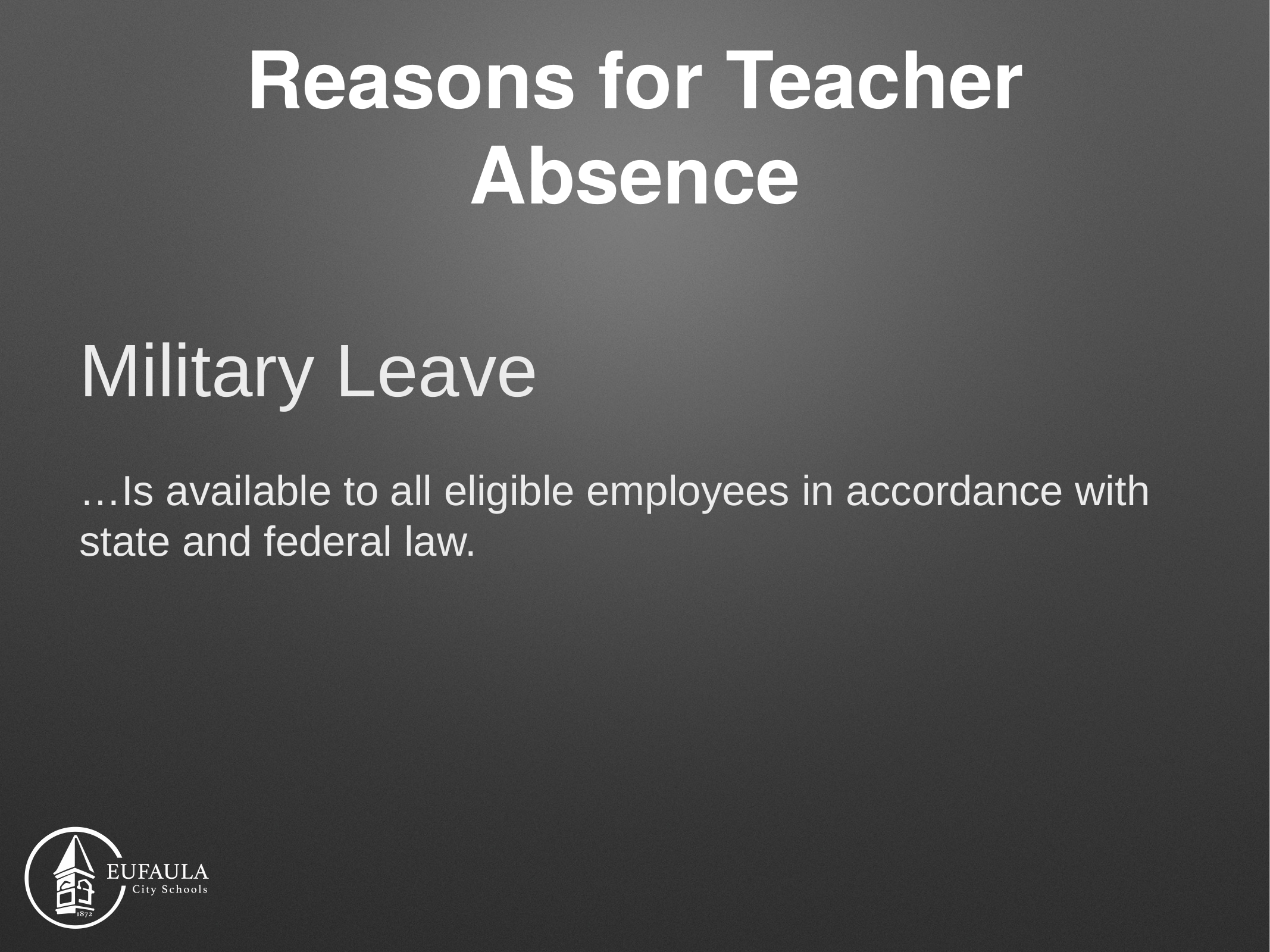

# Reasons for Teacher Absence
Military Leave
…Is available to all eligible employees in accordance with state and federal law.